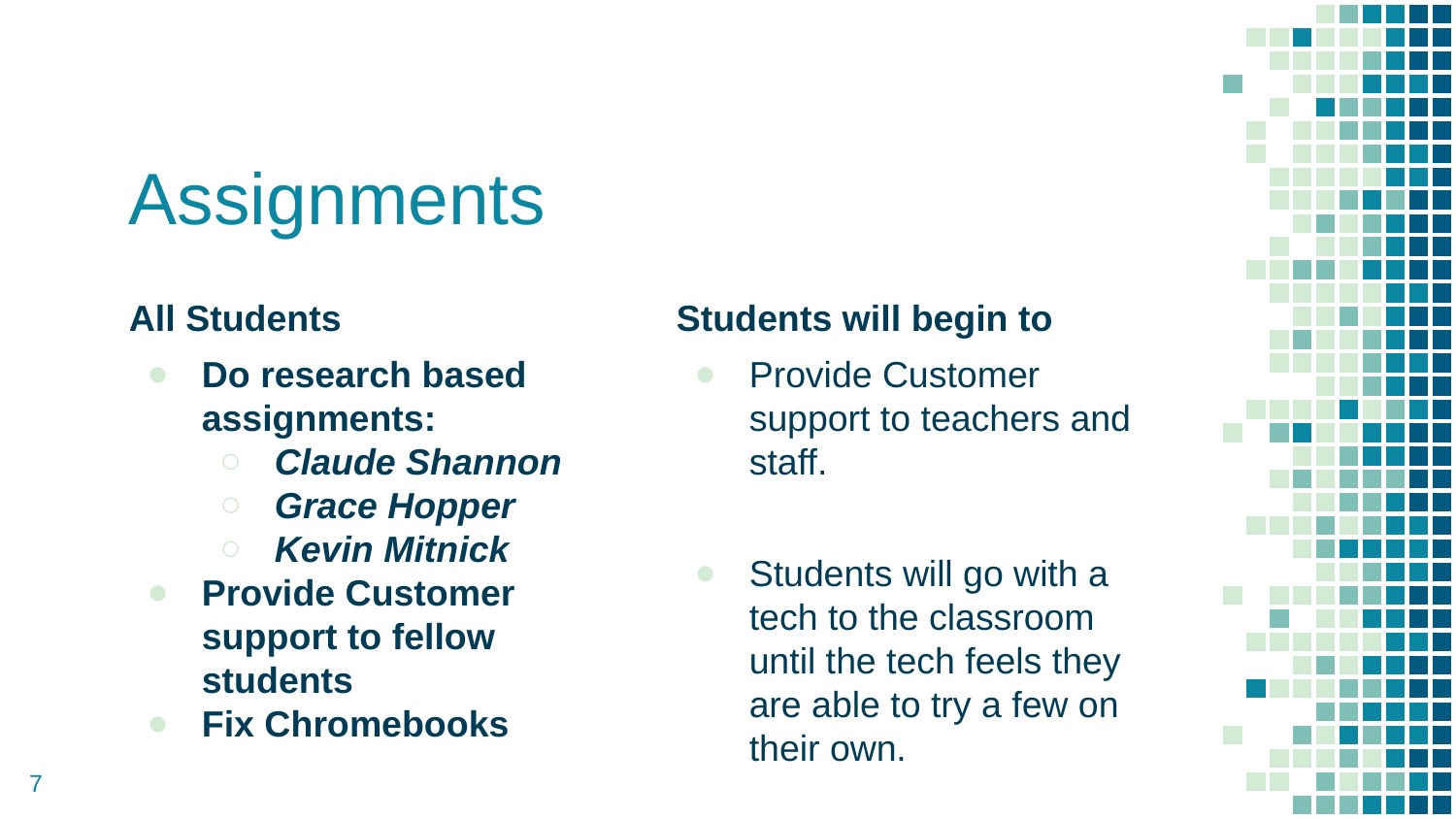

# Assignments
All Students
Do research based assignments:
Claude Shannon
Grace Hopper
Kevin Mitnick
Provide Customer support to fellow students
Fix Chromebooks
Students will begin to
Provide Customer support to teachers and staff.

Students will go with a tech to the classroom until the tech feels they are able to try a few on their own.
7